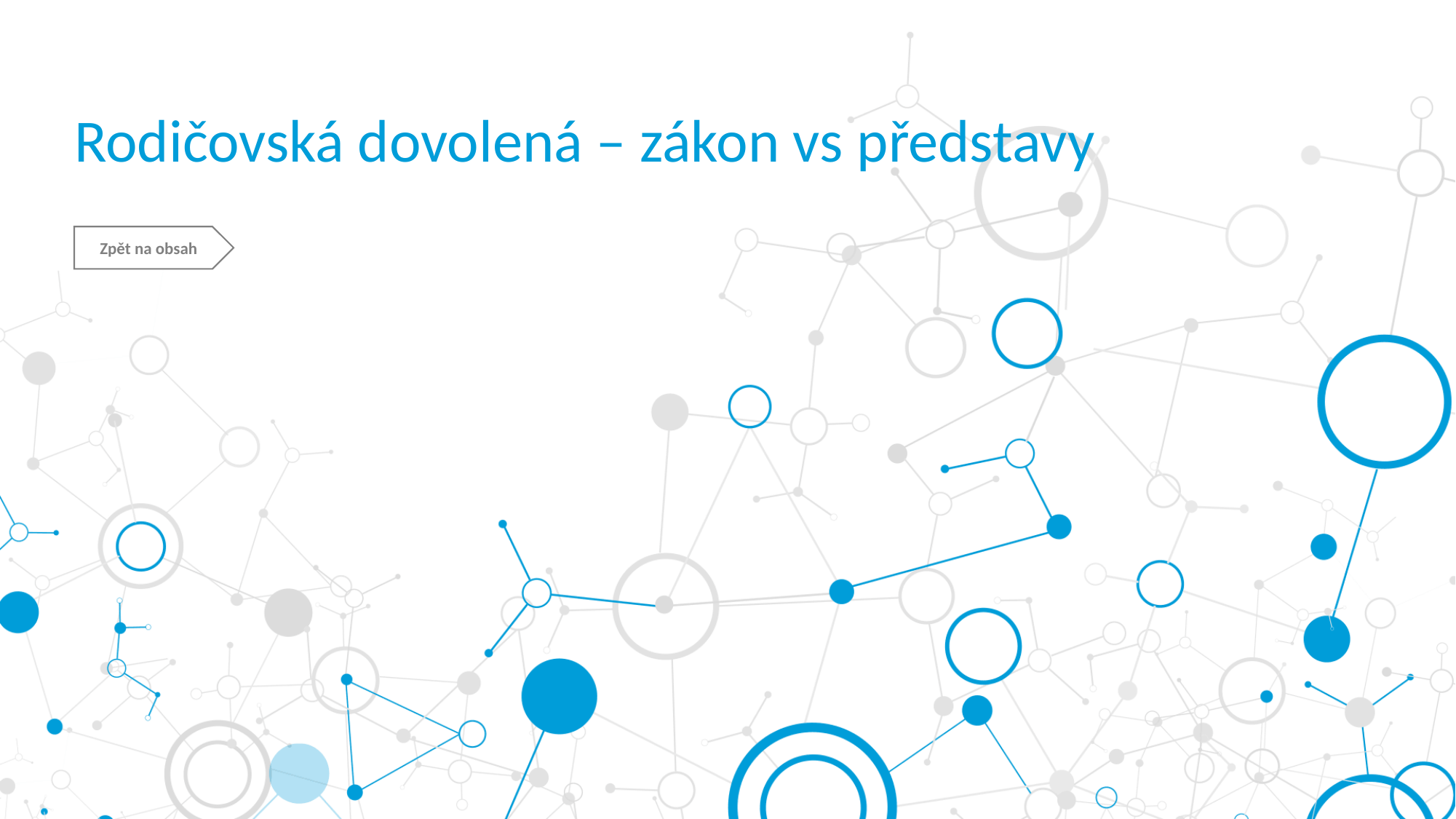

# Rodičovská dovolená – zákon vs představy
Zpět na obsah